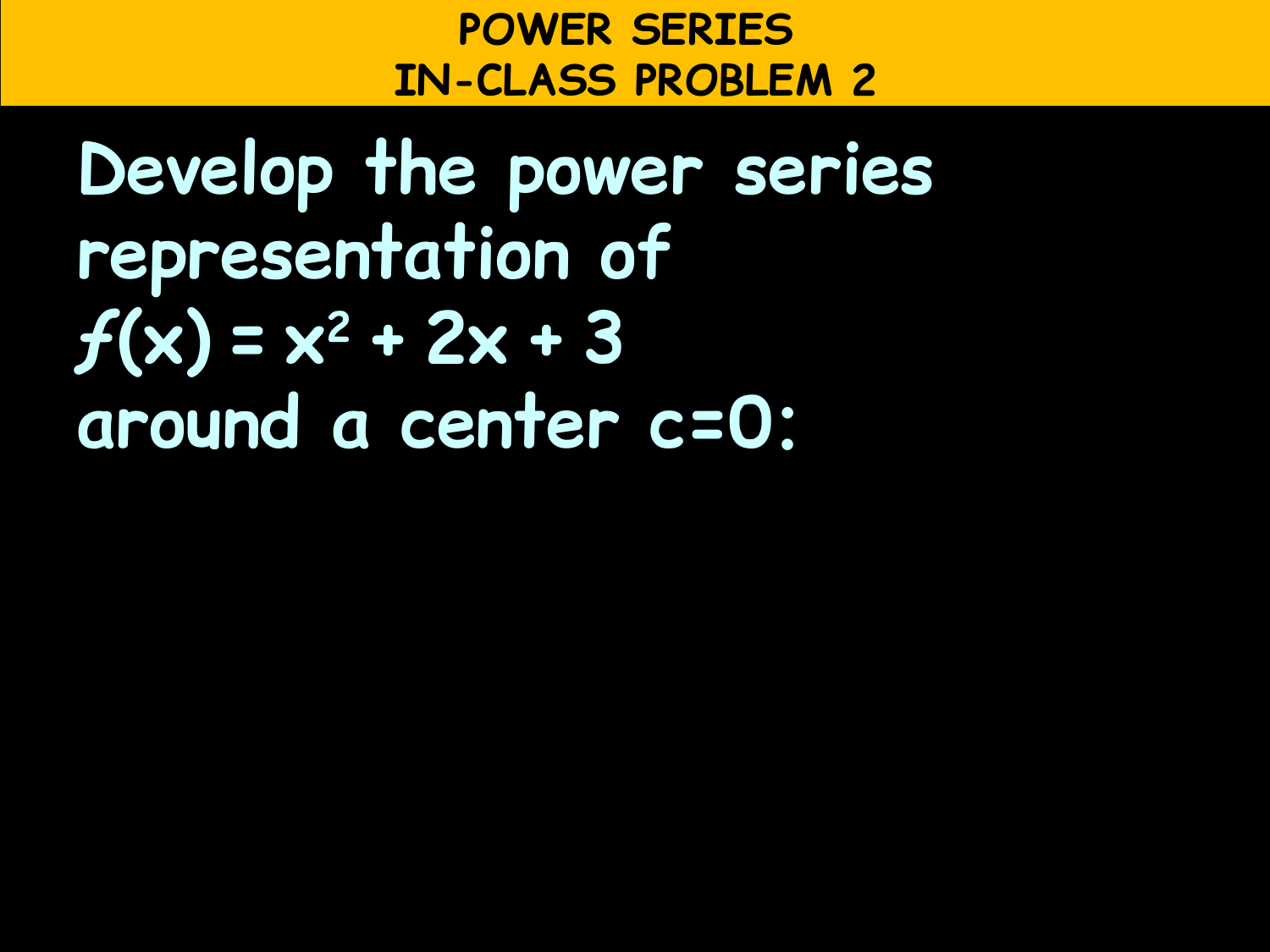

POWER SERIES
IN-CLASS PROBLEM 2
Develop the power series representation of
ƒ(x) = x2 + 2x + 3
around a center c=0: